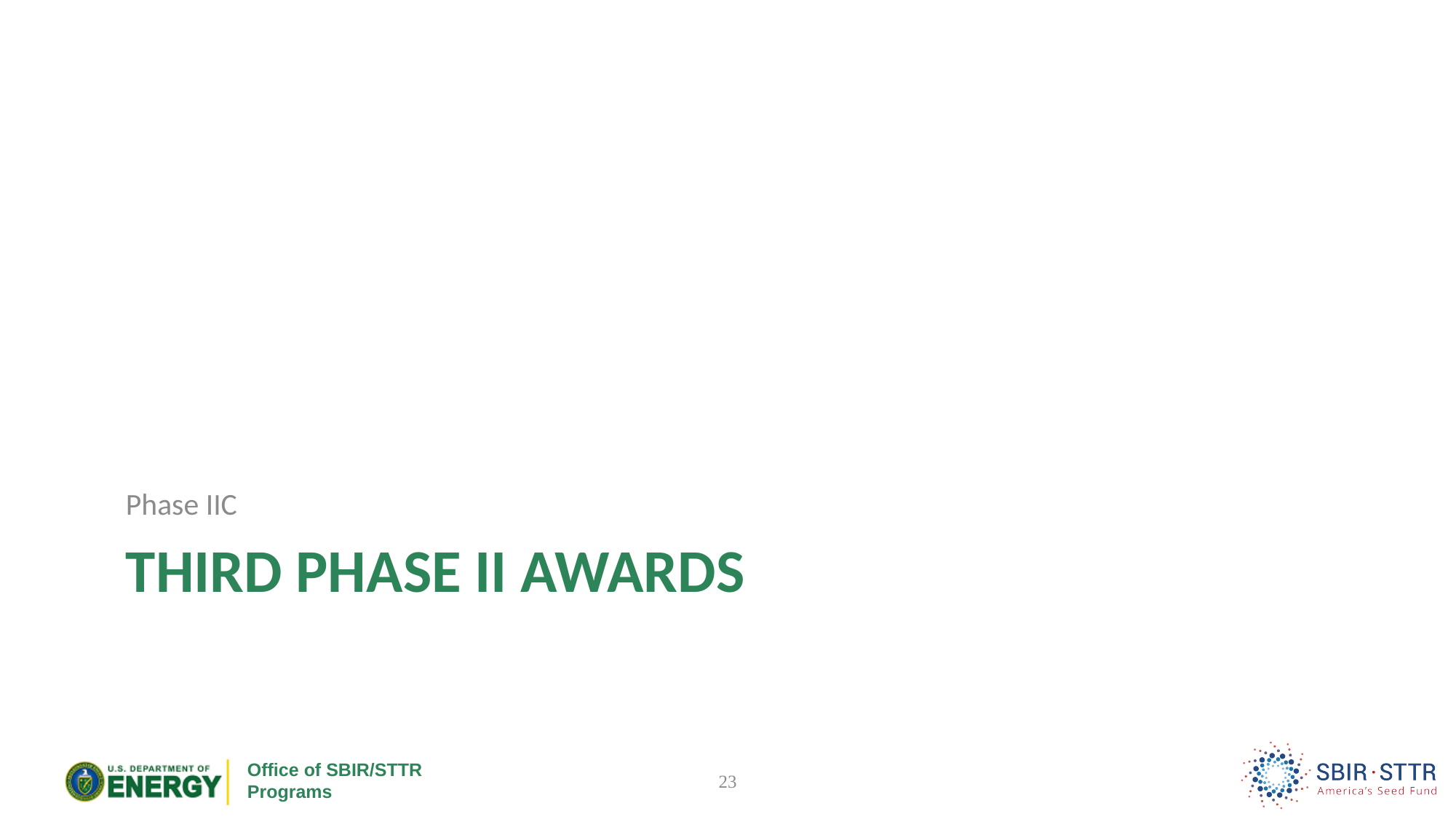

Phase IIC
# Third Phase II awards
23